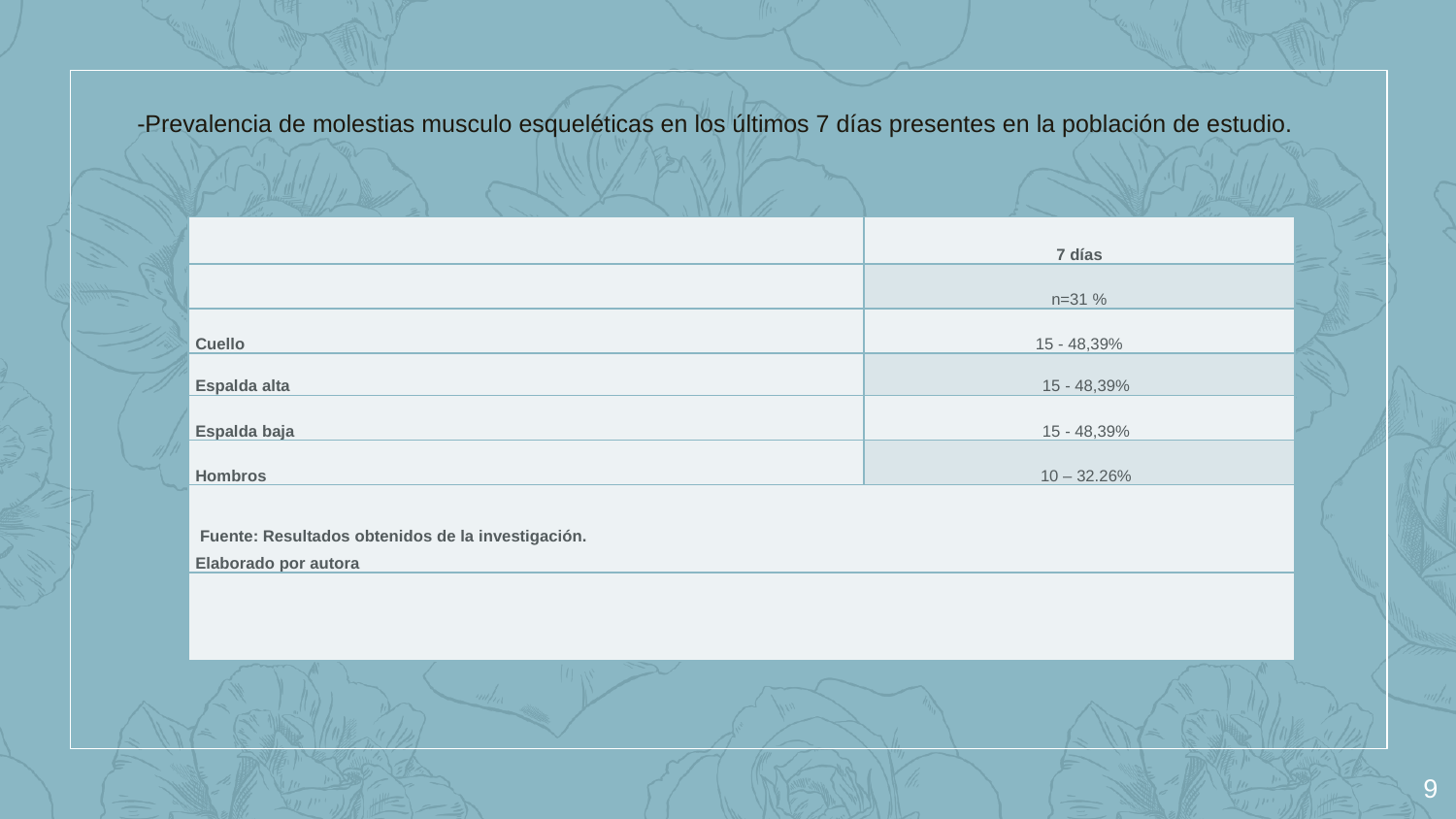

-Prevalencia de molestias musculo esqueléticas en los últimos 7 días presentes en la población de estudio.
|  | 7 días |
| --- | --- |
|  | n=31 % |
| Cuello | 15 - 48,39% |
| Espalda alta | 15 - 48,39% |
| Espalda baja | 15 - 48,39% |
| Hombros | 10 – 32.26% |
| Fuente: Resultados obtenidos de la investigación. Elaborado por autora |  |
|  |  |
9